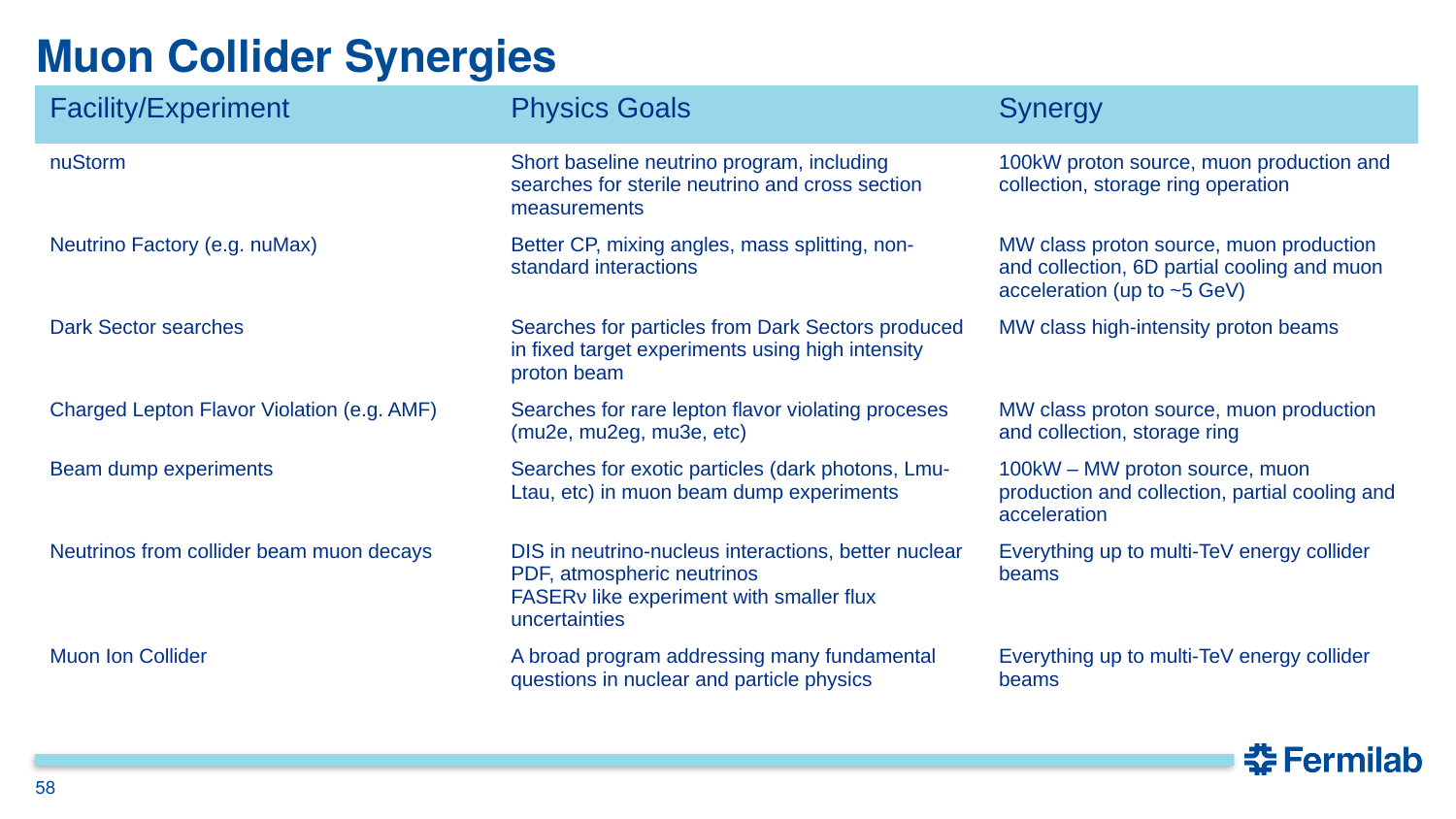

# Muon Collider Synergies
| Facility/Experiment | Physics Goals | Synergy |
| --- | --- | --- |
| nuStorm | Short baseline neutrino program, including searches for sterile neutrino and cross section measurements | 100kW proton source, muon production and collection, storage ring operation |
| Neutrino Factory (e.g. nuMax) | Better CP, mixing angles, mass splitting, non-standard interactions | MW class proton source, muon production and collection, 6D partial cooling and muon acceleration (up to ~5 GeV) |
| Dark Sector searches | Searches for particles from Dark Sectors produced in fixed target experiments using high intensity proton beam | MW class high-intensity proton beams |
| Charged Lepton Flavor Violation (e.g. AMF) | Searches for rare lepton flavor violating proceses (mu2e, mu2eg, mu3e, etc) | MW class proton source, muon production and collection, storage ring |
| Beam dump experiments | Searches for exotic particles (dark photons, Lmu-Ltau, etc) in muon beam dump experiments | 100kW – MW proton source, muon production and collection, partial cooling and acceleration |
| Neutrinos from collider beam muon decays | DIS in neutrino-nucleus interactions, better nuclear PDF, atmospheric neutrinos FASERν like experiment with smaller flux uncertainties | Everything up to multi-TeV energy collider beams |
| Muon Ion Collider | A broad program addressing many fundamental questions in nuclear and particle physics | Everything up to multi-TeV energy collider beams |
58